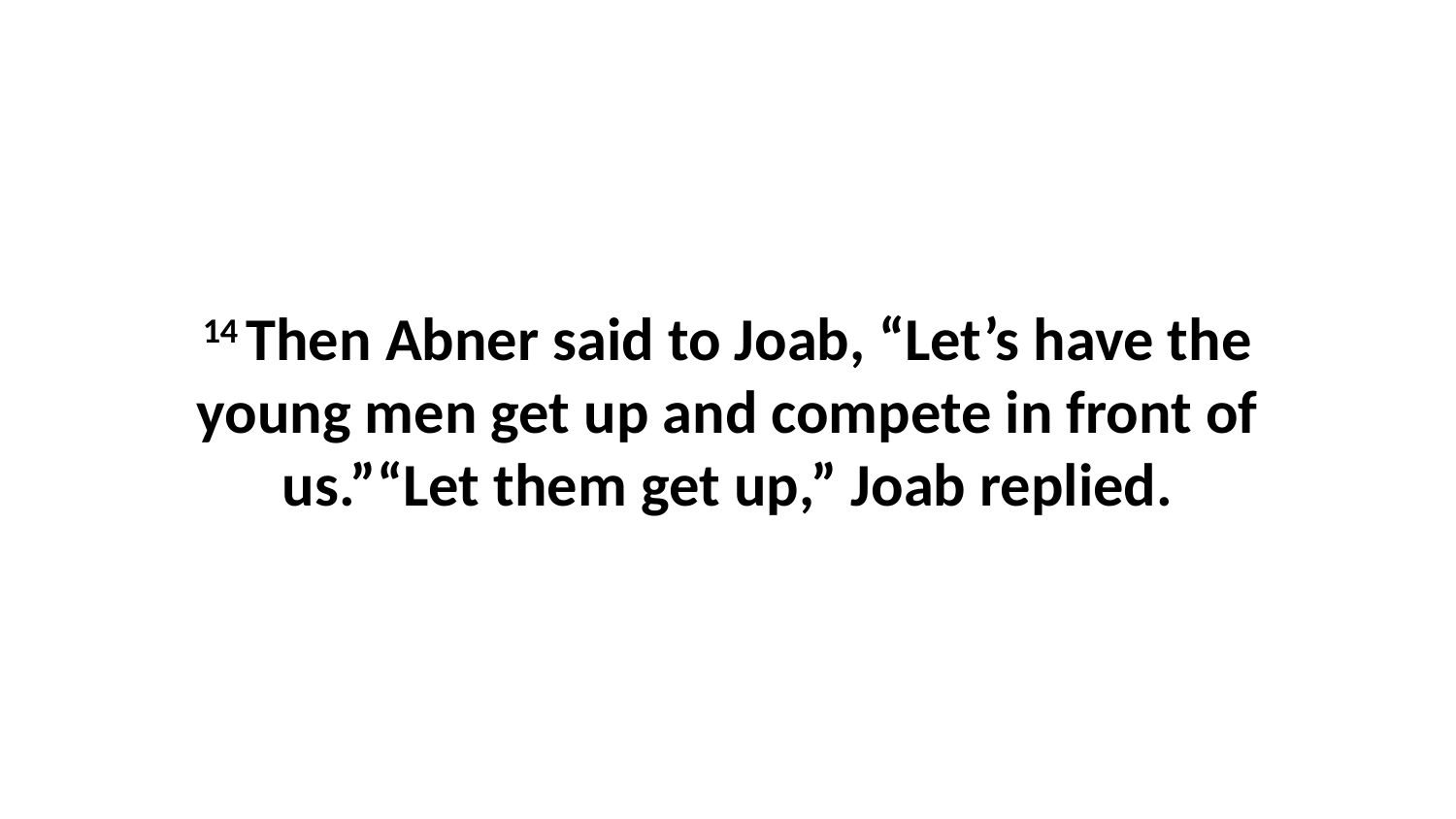

14 Then Abner said to Joab, “Let’s have the young men get up and compete in front of us.”“Let them get up,” Joab replied.